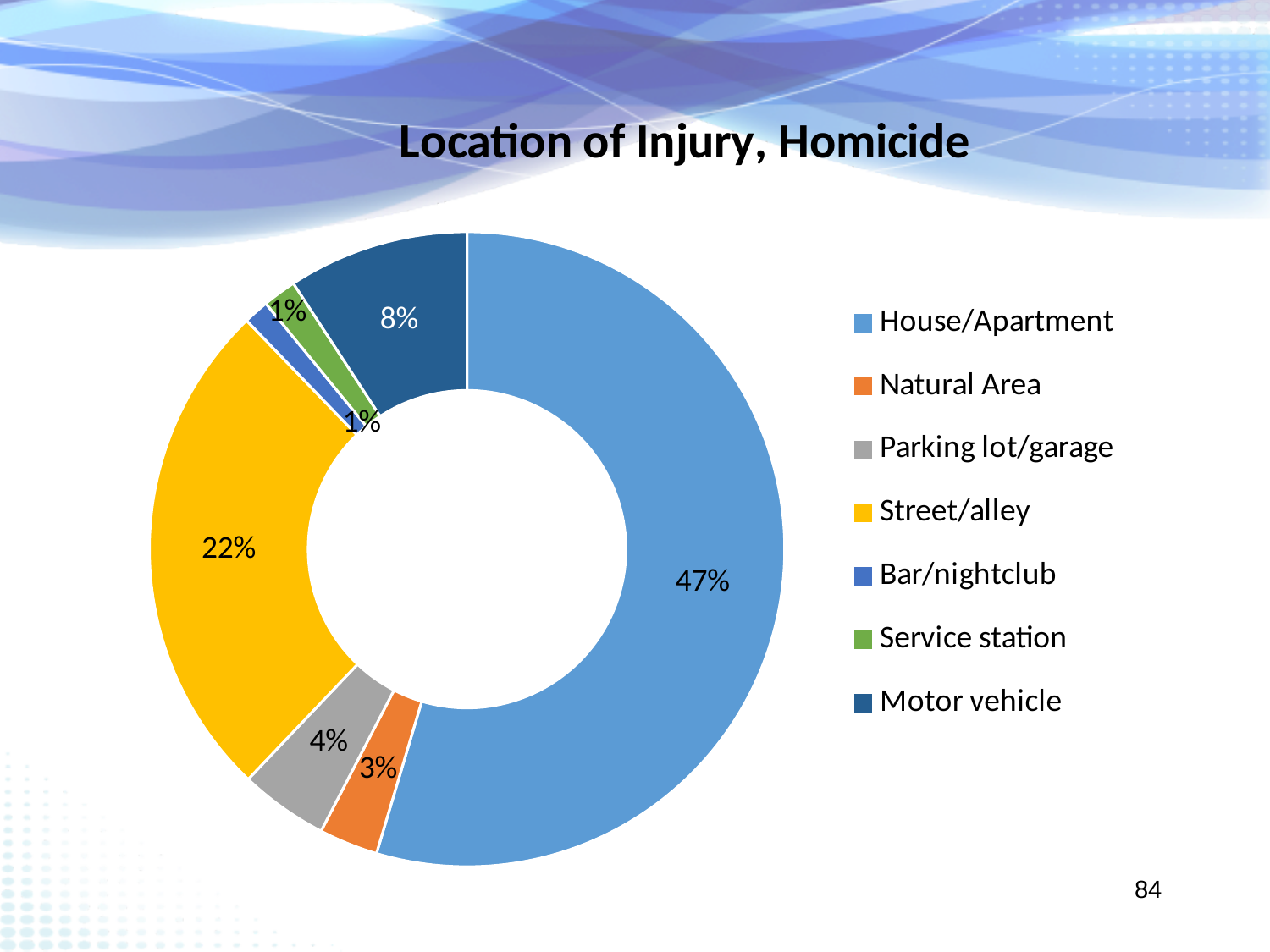

### Chart: Location of Injury, Homicide

| Category |  |
|---|---|
| House/Apartment | 0.4696132596685083 |
| Natural Area | 0.02578268876611418 |
| Parking lot/garage | 0.03867403314917127 |
| Street/alley | 0.22099447513812154 |
| Bar/nightclub | 0.011049723756906077 |
| Service station | 0.014732965009208104 |
| Motor vehicle | 0.07918968692449356 |
84